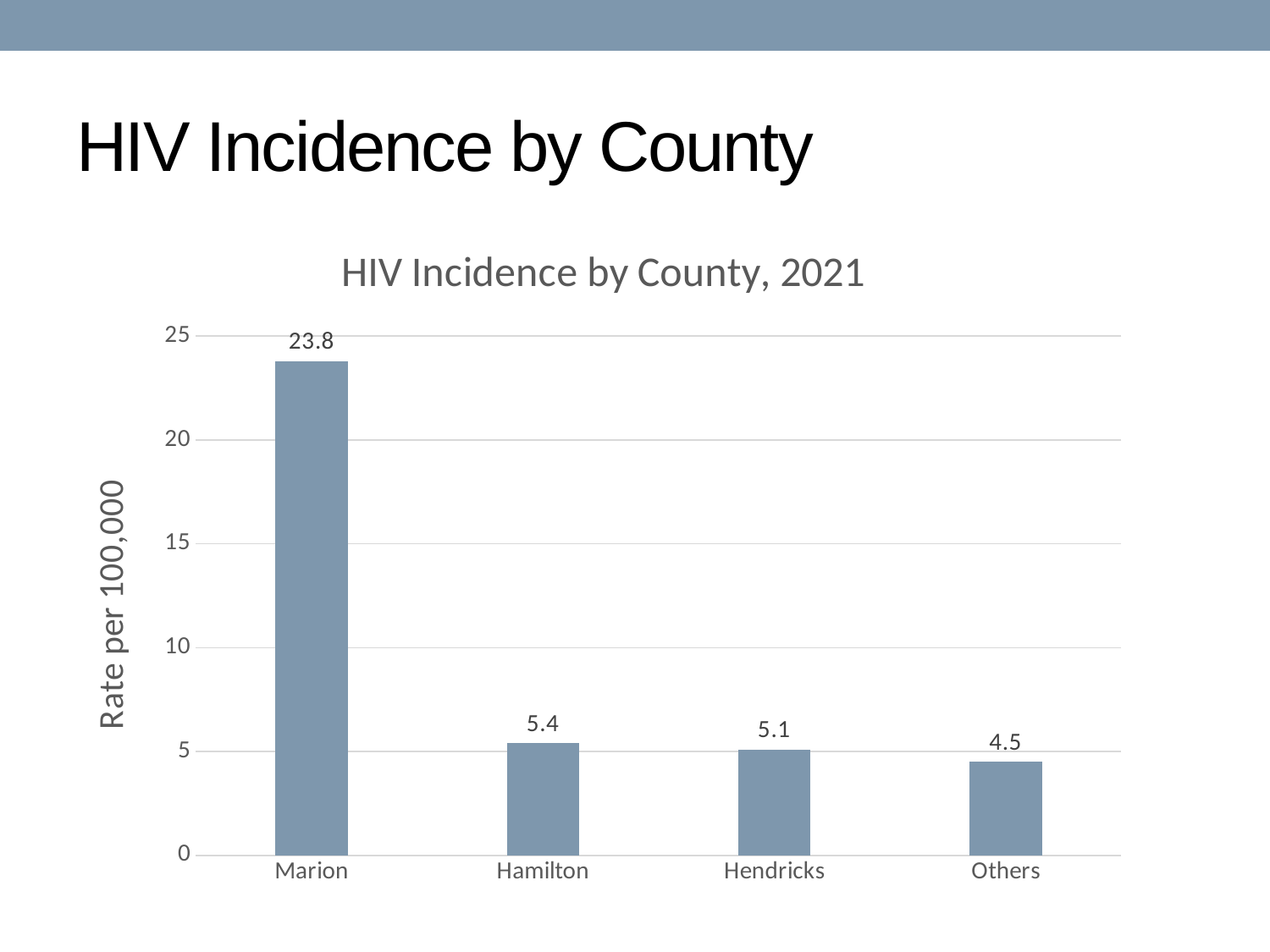

# HIV Incidence by County

### Chart: HIV Incidence by County, 2021

| Category | Rate |
|---|---|
| Marion | 23.8 |
| Hamilton | 5.4 |
| Hendricks | 5.1 |
| Others | 4.5 |